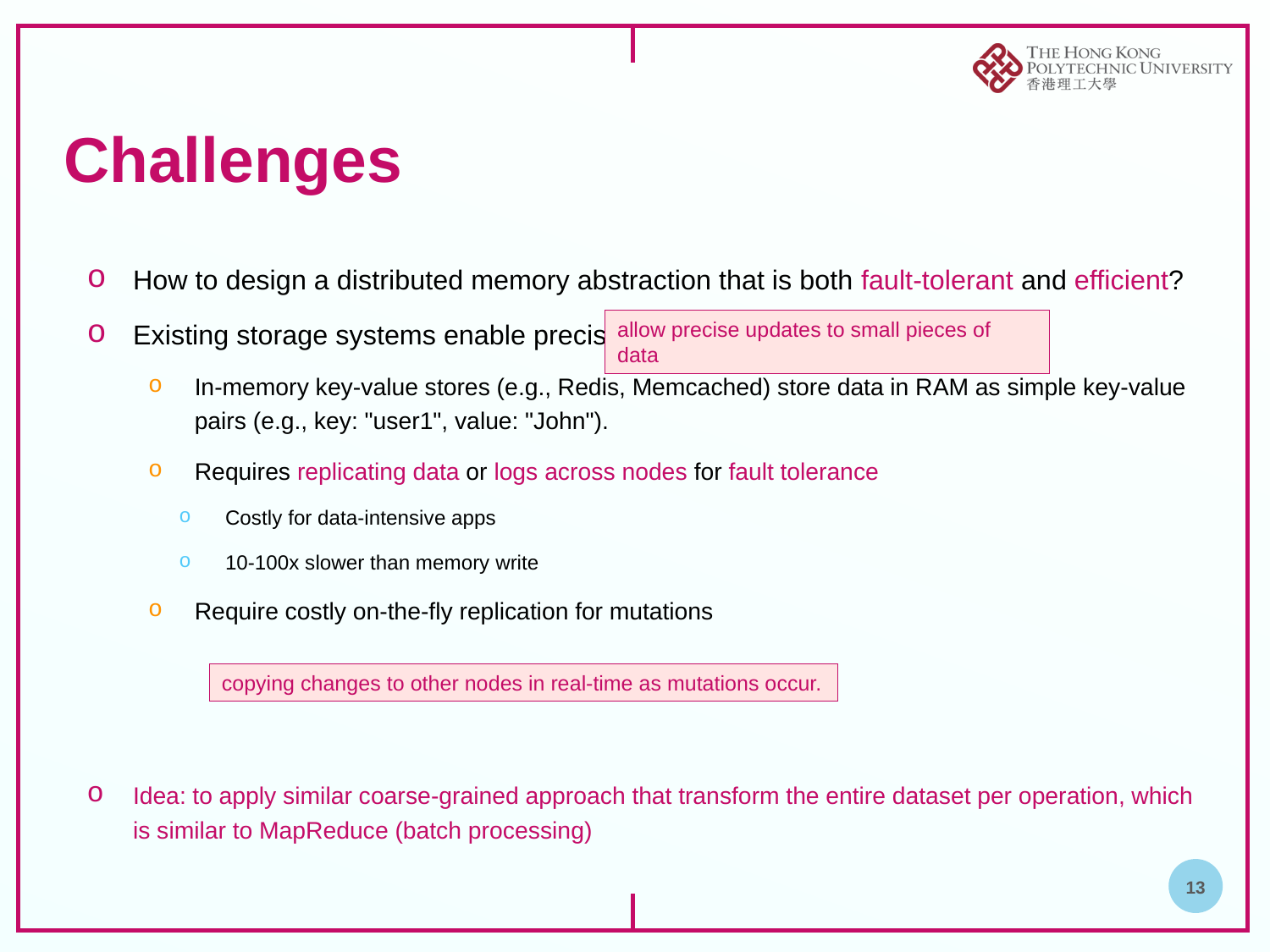

# Challenges
How to design a distributed memory abstraction that is both fault-tolerant and efficient?
Existing storage systems enable precise modifications to the state.
In-memory key-value stores (e.g., Redis, Memcached) store data in RAM as simple key-value pairs (e.g., key: "user1", value: "John").
Requires replicating data or logs across nodes for fault tolerance
Costly for data-intensive apps
10-100x slower than memory write
Require costly on-the-fly replication for mutations

Idea: to apply similar coarse-grained approach that transform the entire dataset per operation, which is similar to MapReduce (batch processing)
allow precise updates to small pieces of data
copying changes to other nodes in real-time as mutations occur.